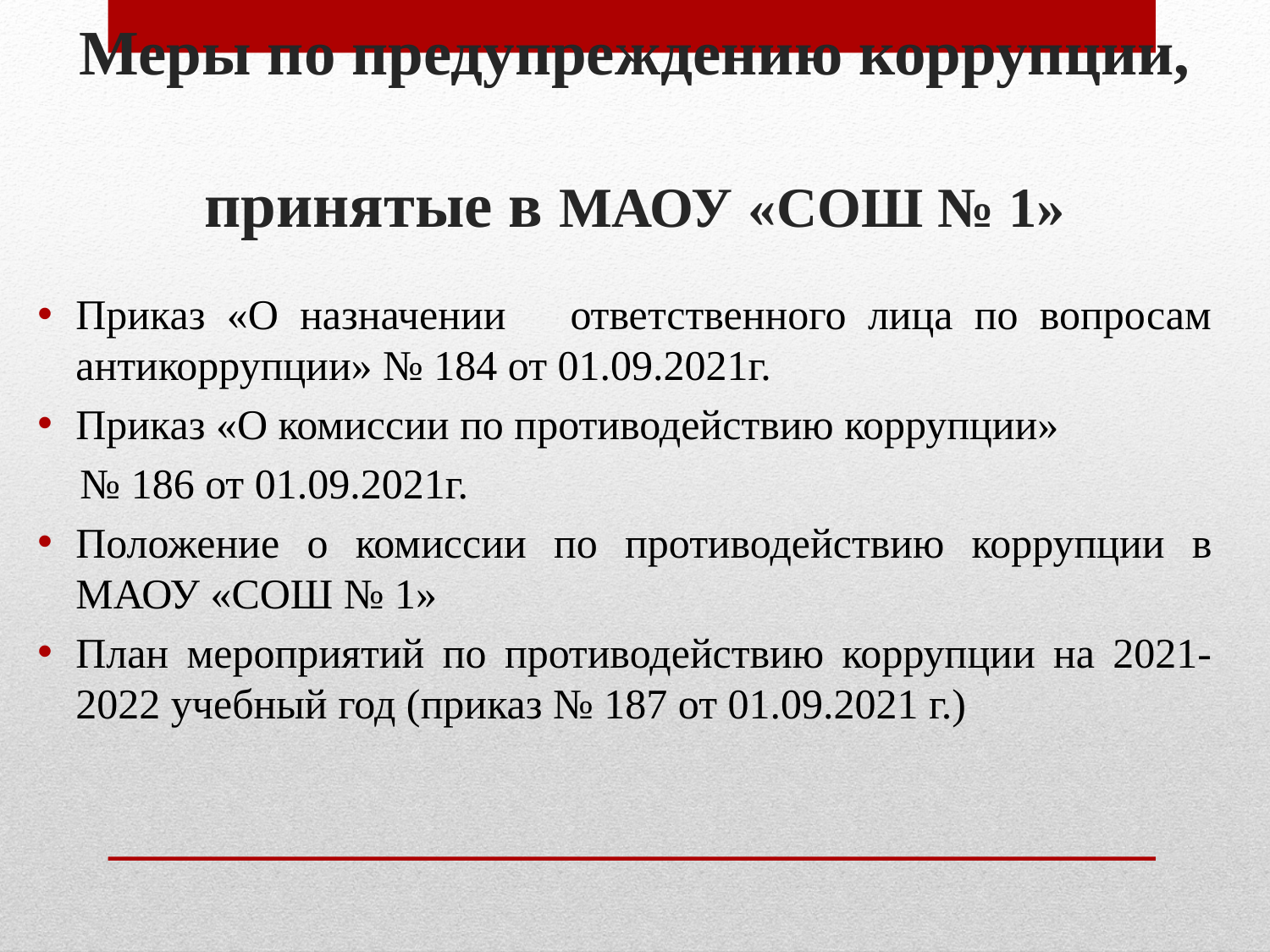

1)
# Меры по предупреждению коррупции, принятые в МАОУ «СОШ № 1»
Приказ «О назначении   ответственного лица по вопросам антикоррупции» № 184 от 01.09.2021г.
Приказ «О комиссии по противодействию коррупции»
    № 186 от 01.09.2021г.
Положение о комиссии по противодействию коррупции в МАОУ «СОШ № 1»
План мероприятий по противодействию коррупции на 2021-2022 учебный год (приказ № 187 от 01.09.2021 г.)